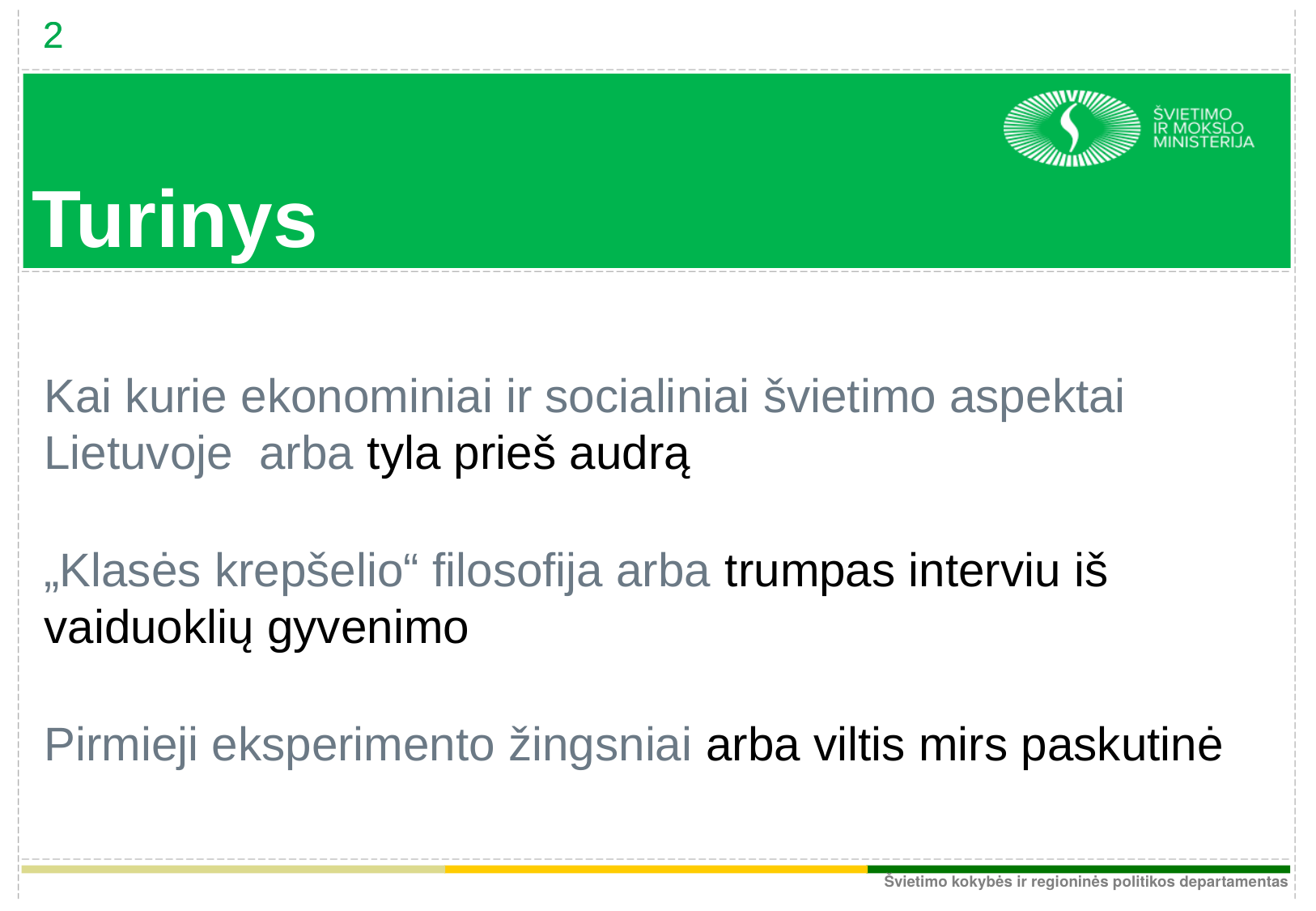

2
2
# Turinys
Kai kurie ekonominiai ir socialiniai švietimo aspektai Lietuvoje  arba tyla prieš audrą
„Klasės krepšelio“ filosofija arba trumpas interviu iš vaiduoklių gyvenimo
Pirmieji eksperimento žingsniai arba viltis mirs paskutinė